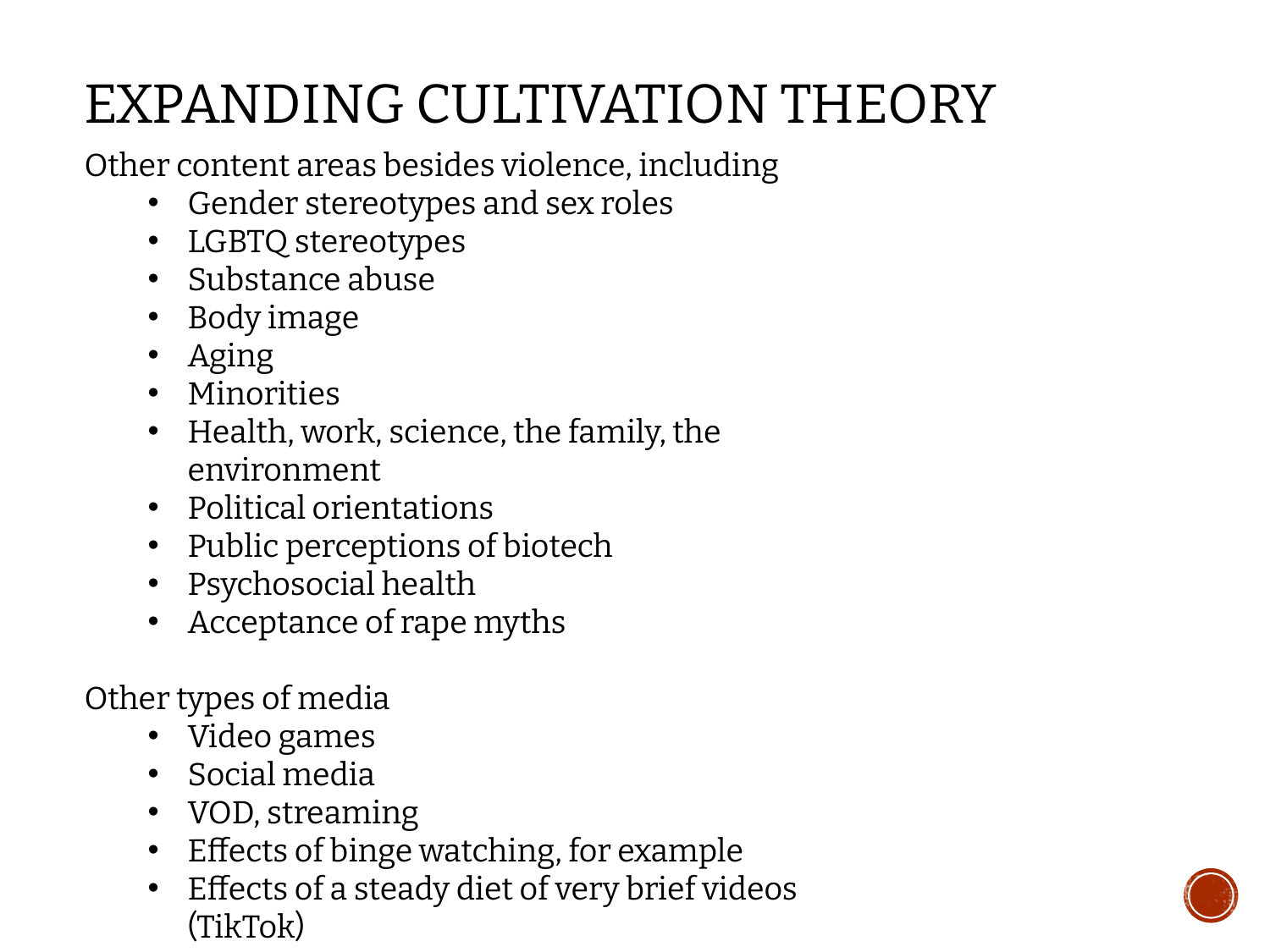

Expanding cultivation theory
Other content areas besides violence, including
Gender stereotypes and sex roles
LGBTQ stereotypes
Substance abuse
Body image
Aging
Minorities
Health, work, science, the family, the environment
Political orientations
Public perceptions of biotech
Psychosocial health
Acceptance of rape myths

Other types of media
Video games
Social media
VOD, streaming
Effects of binge watching, for example
Effects of a steady diet of very brief videos (TikTok)